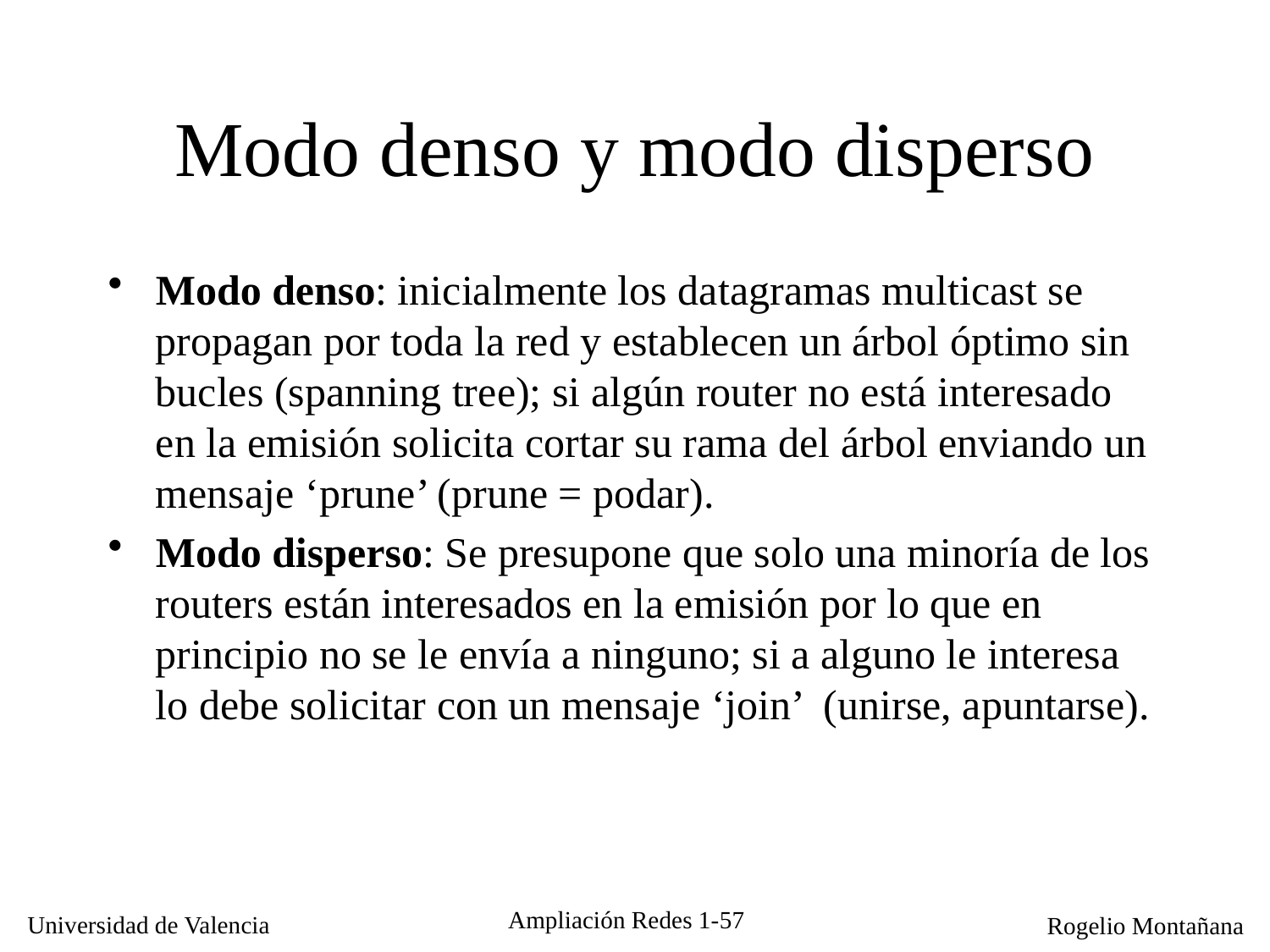

# Modo denso y modo disperso
Modo denso: inicialmente los datagramas multicast se propagan por toda la red y establecen un árbol óptimo sin bucles (spanning tree); si algún router no está interesado en la emisión solicita cortar su rama del árbol enviando un mensaje ‘prune’ (prune = podar).
Modo disperso: Se presupone que solo una minoría de los routers están interesados en la emisión por lo que en principio no se le envía a ninguno; si a alguno le interesa lo debe solicitar con un mensaje ‘join’  (unirse, apuntarse).
Ampliación Redes 1-57